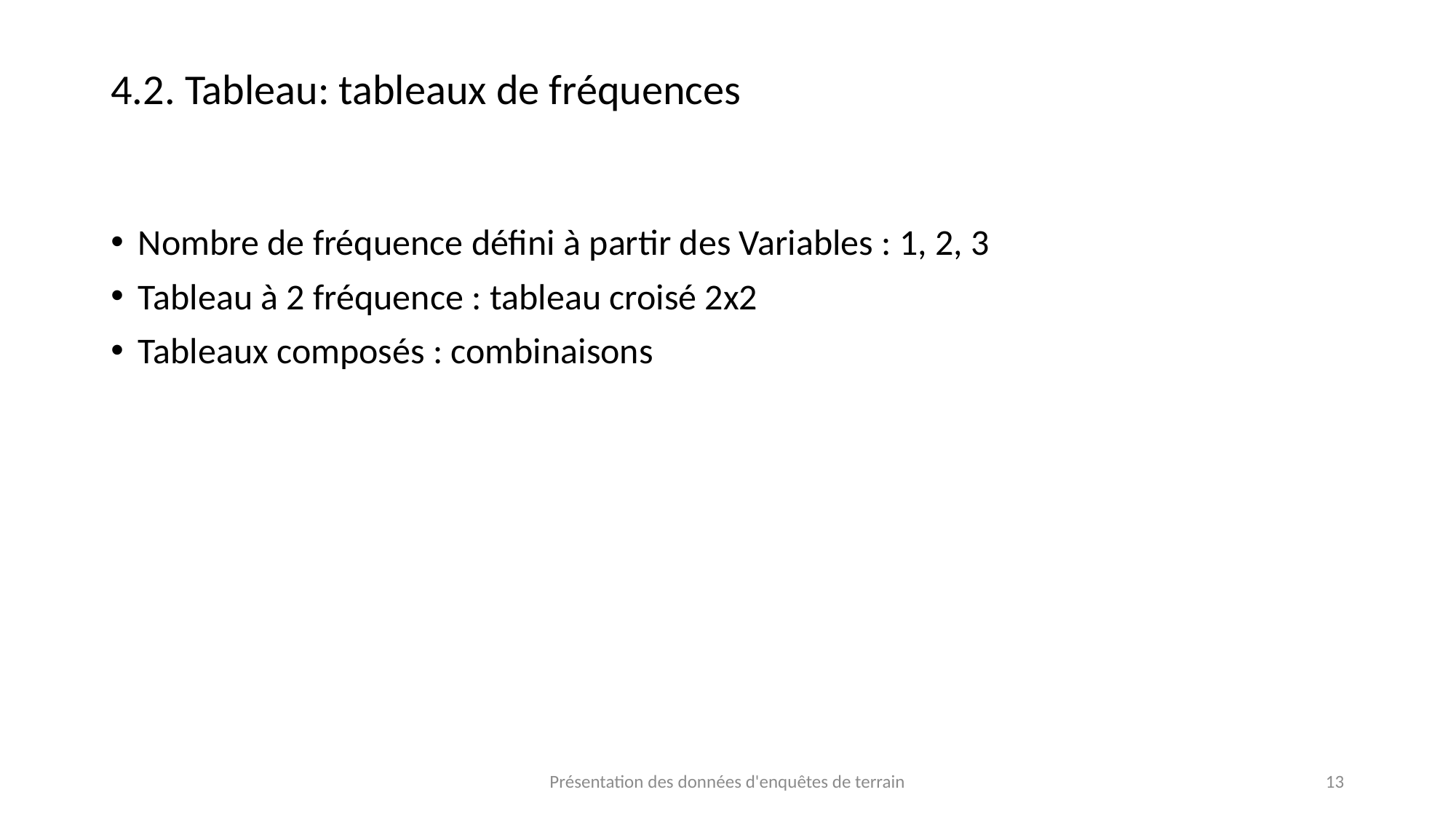

# 4.2. Tableau: tableaux de fréquences
Nombre de fréquence défini à partir des Variables : 1, 2, 3
Tableau à 2 fréquence : tableau croisé 2x2
Tableaux composés : combinaisons
Présentation des données d'enquêtes de terrain
13